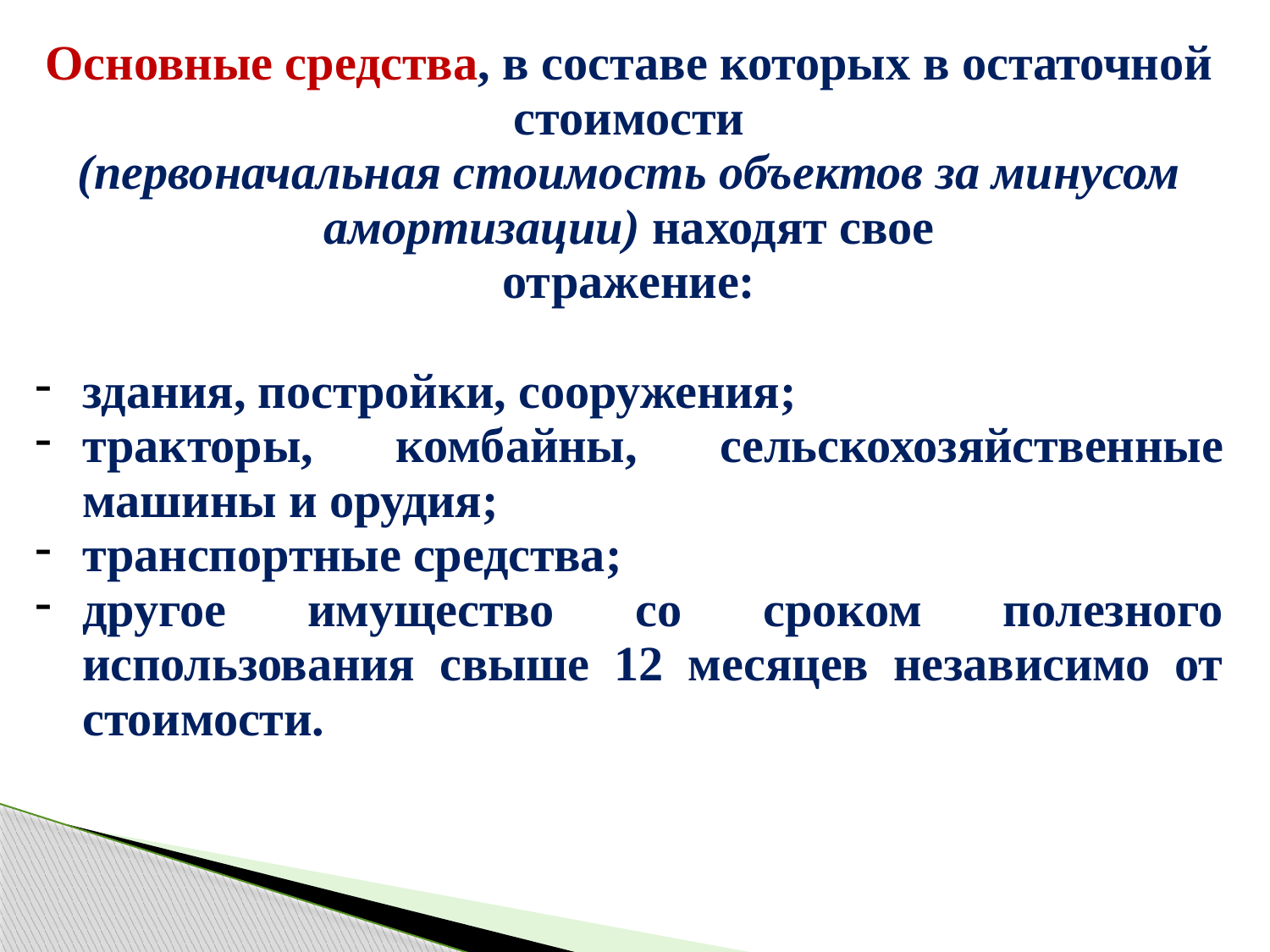

| Основные средства, в составе которых в остаточной стоимости (первоначальная стоимость объектов за минусом амортизации) находят свое отражение: здания, постройки, сооружения; тракторы, комбайны, сельскохозяйственные машины и орудия; транспортные средства; другое имущество со сроком полезного использования свыше 12 месяцев независимо от стоимости. |
| --- |